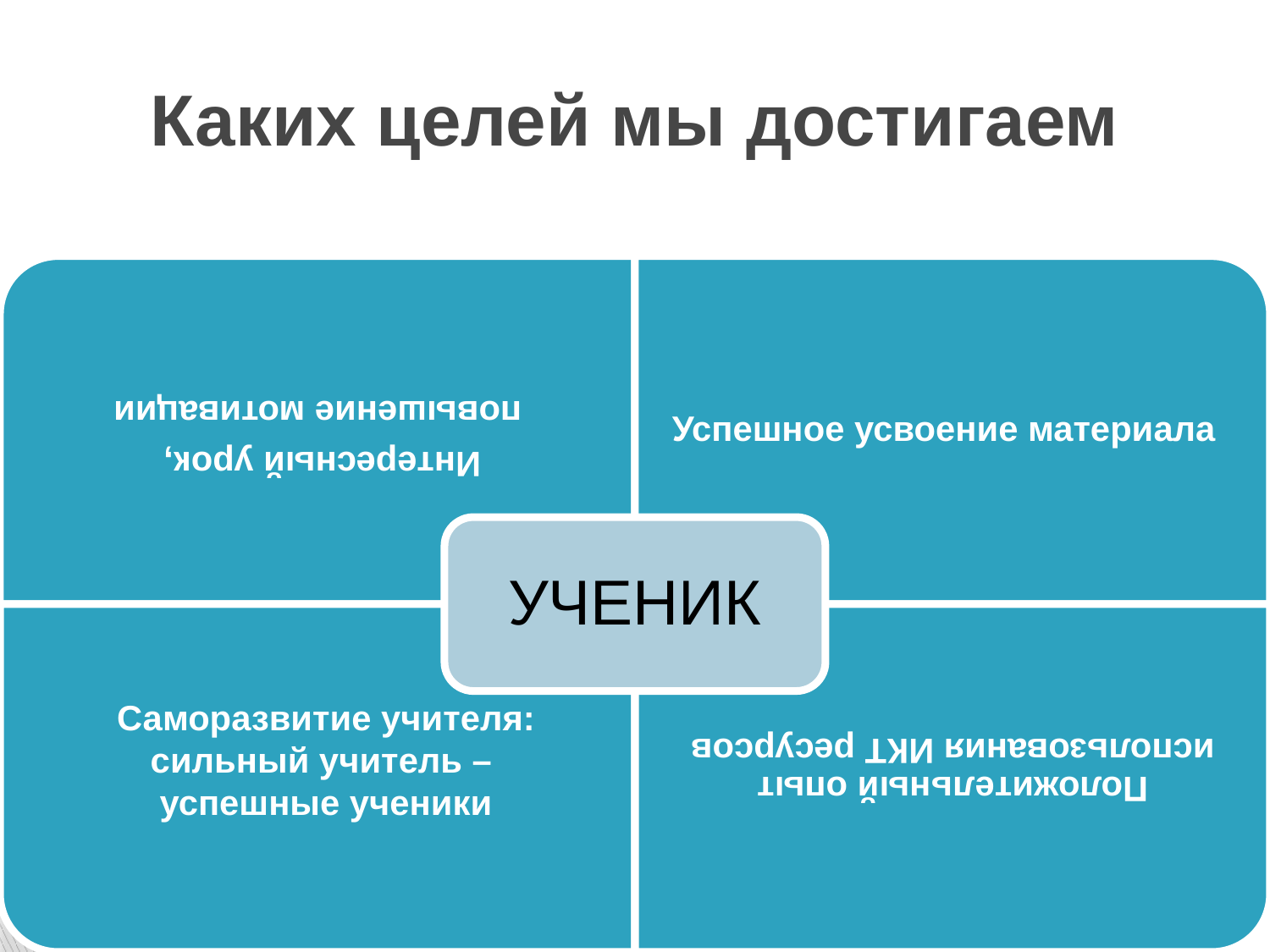

# Каких целей мы достигаем
Интересный урок,
повышение мотивации
Успешное усвоение материала
Саморазвитие учителя:
сильный учитель –
успешные ученики

Положительный опыт использования ИКТ ресурсов
УЧЕНИК